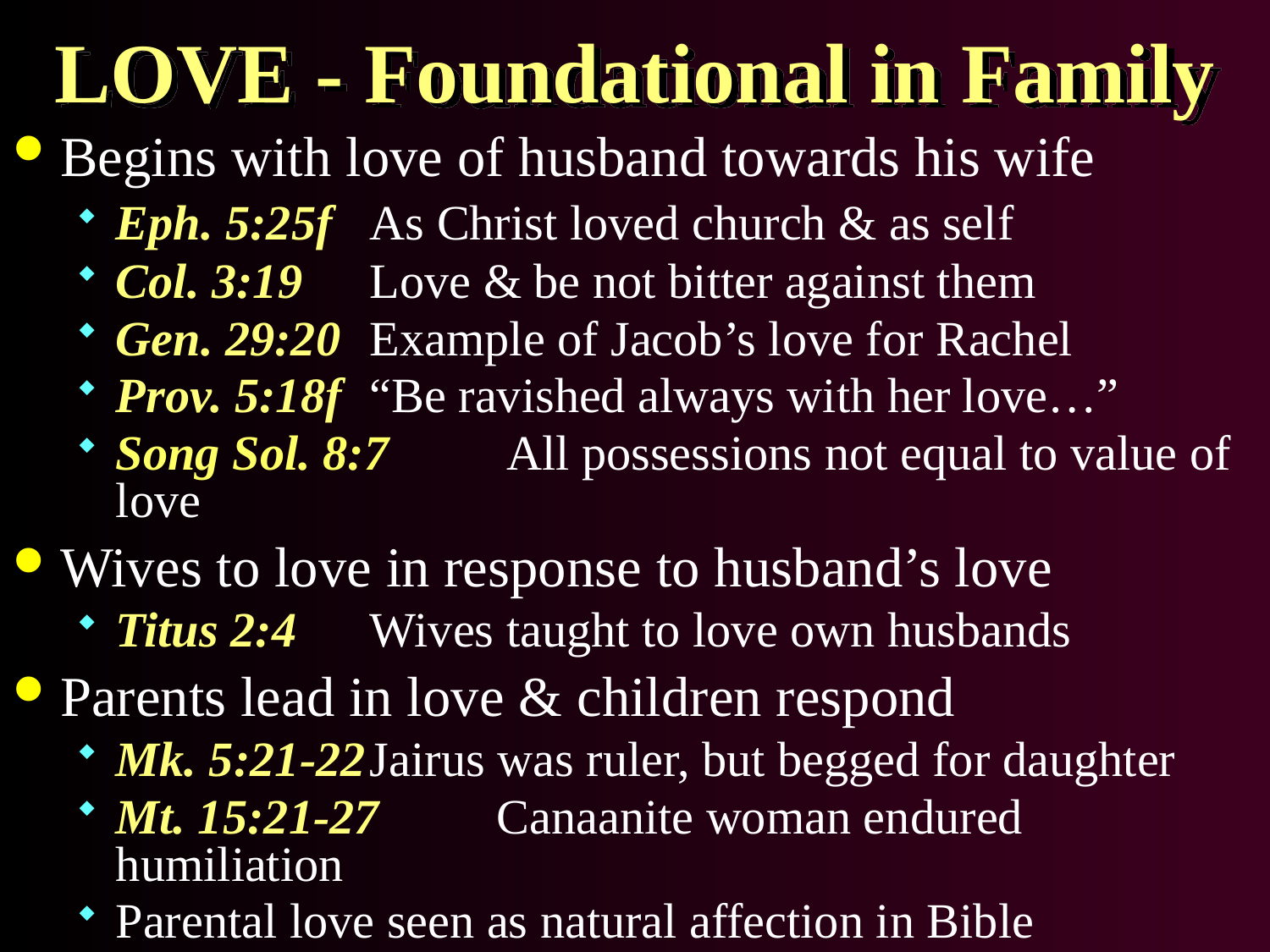

# LOVE - Foundational in Family
Begins with love of husband towards his wife
Eph. 5:25f	As Christ loved church & as self
Col. 3:19	Love & be not bitter against them
Gen. 29:20	Example of Jacob’s love for Rachel
Prov. 5:18f	“Be ravished always with her love…”
Song Sol. 8:7	 All possessions not equal to value of love
Wives to love in response to husband’s love
Titus 2:4	Wives taught to love own husbands
Parents lead in love & children respond
Mk. 5:21-22	Jairus was ruler, but begged for daughter
Mt. 15:21-27	Canaanite woman endured humiliation
Parental love seen as natural affection in Bible
Children respond with love & honor that sets future path